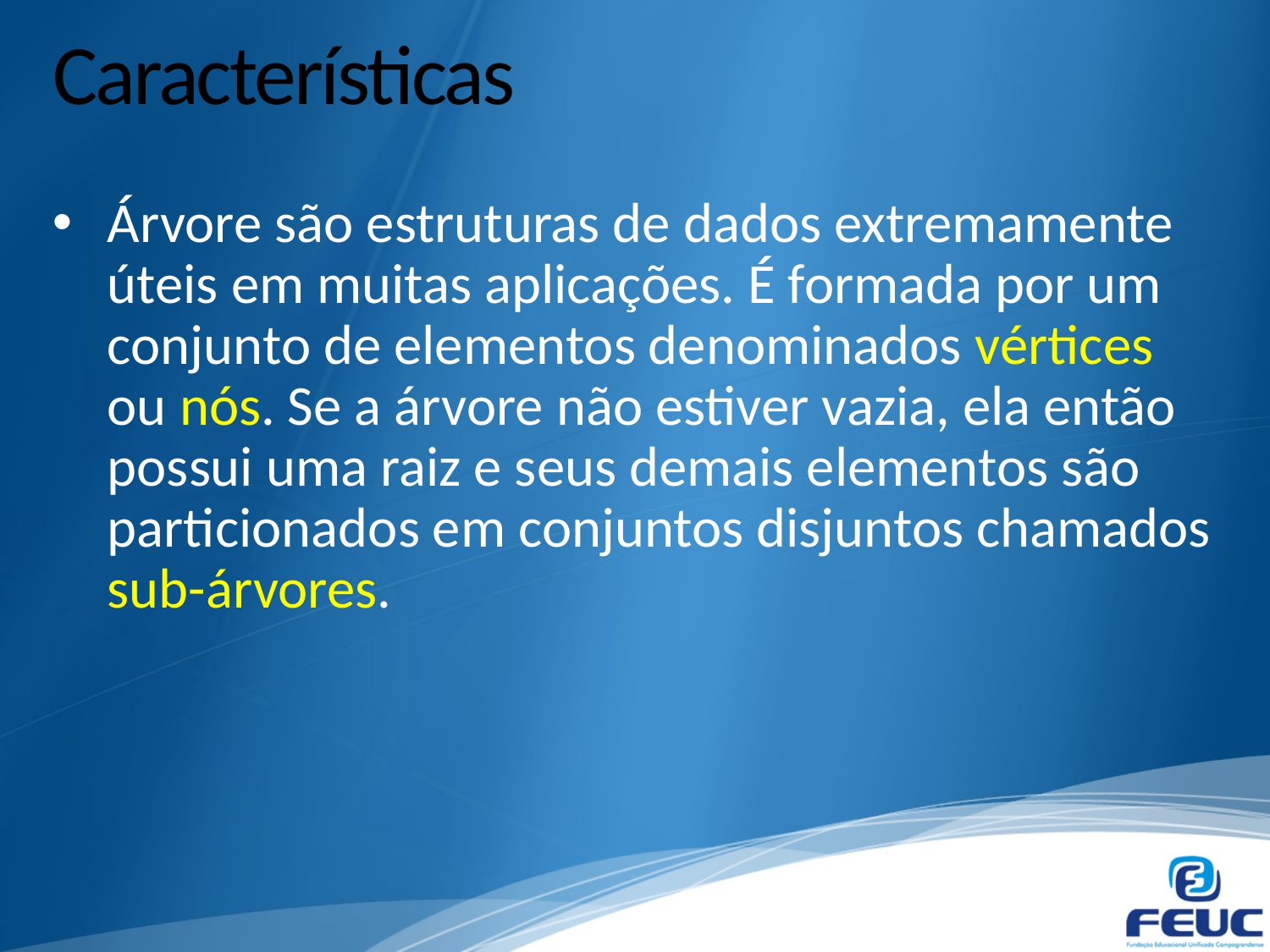

# Características

Árvore são estruturas de dados extremamente úteis em muitas aplicações. É formada por um conjunto de elementos denominados vértices ou nós. Se a árvore não estiver vazia, ela então possui uma raiz e seus demais elementos são particionados em conjuntos disjuntos chamados sub-árvores.